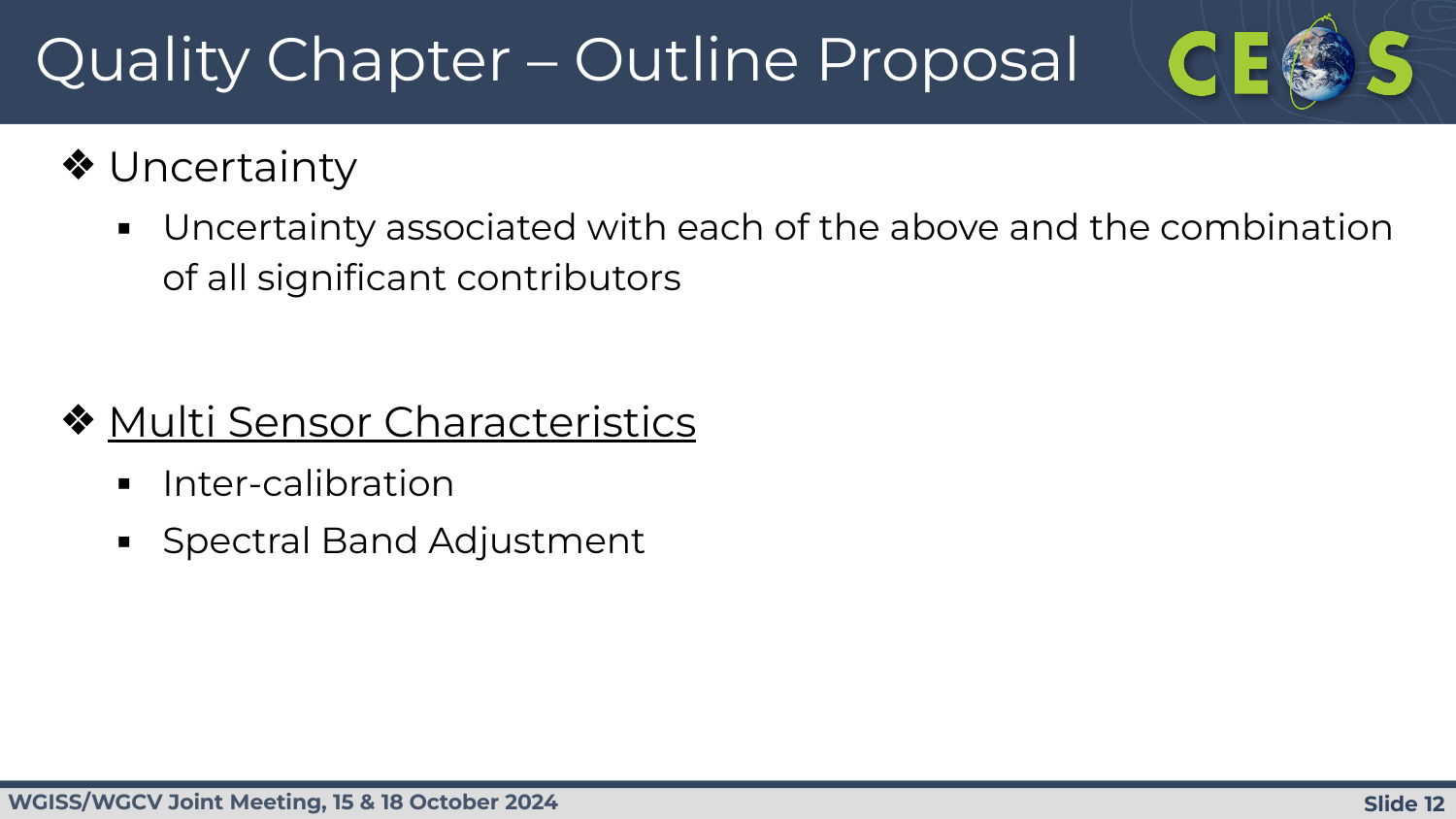

# Quality Chapter – Outline Proposal
Uncertainty
Uncertainty associated with each of the above and the combination of all significant contributors

Multi Sensor Characteristics
Inter-calibration
Spectral Band Adjustment